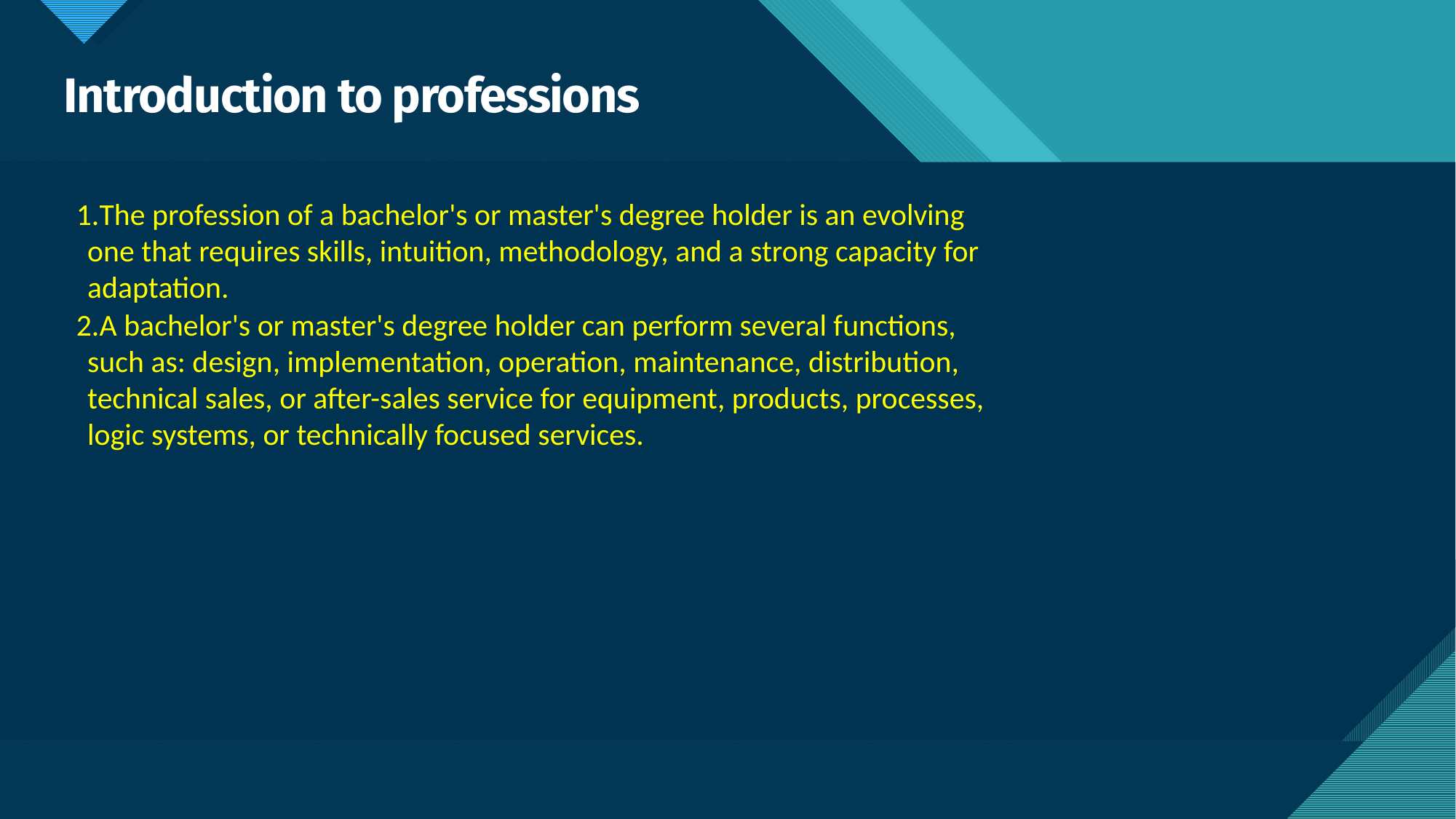

# Introduction to professions
The profession of a bachelor's or master's degree holder is an evolving one that requires skills, intuition, methodology, and a strong capacity for adaptation.
A bachelor's or master's degree holder can perform several functions, such as: design, implementation, operation, maintenance, distribution, technical sales, or after-sales service for equipment, products, processes, logic systems, or technically focused services.
18